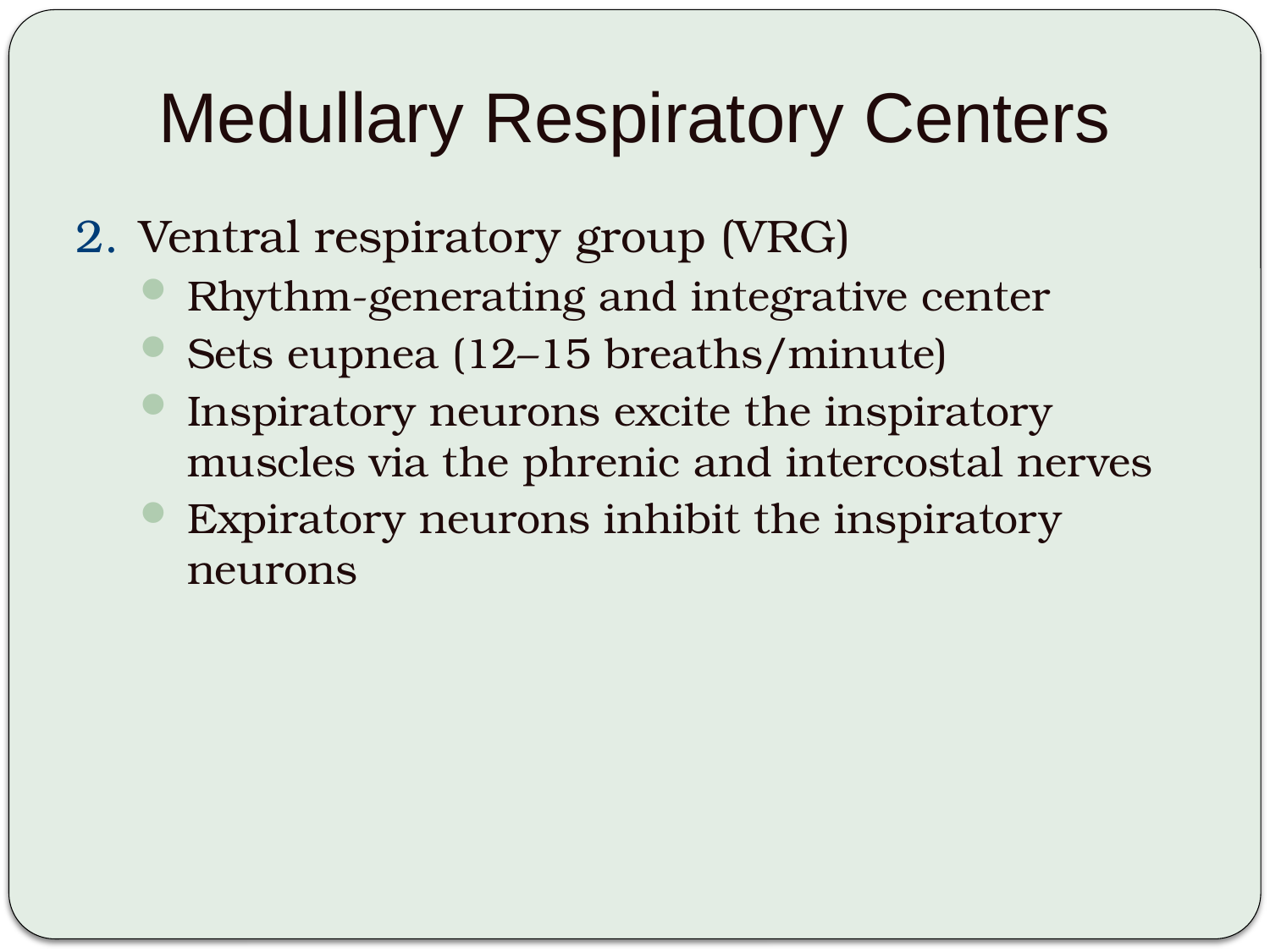

# Medullary Respiratory Centers
2.	Ventral respiratory group (VRG)
Rhythm-generating and integrative center
Sets eupnea (12–15 breaths/minute)
Inspiratory neurons excite the inspiratory muscles via the phrenic and intercostal nerves
Expiratory neurons inhibit the inspiratory neurons